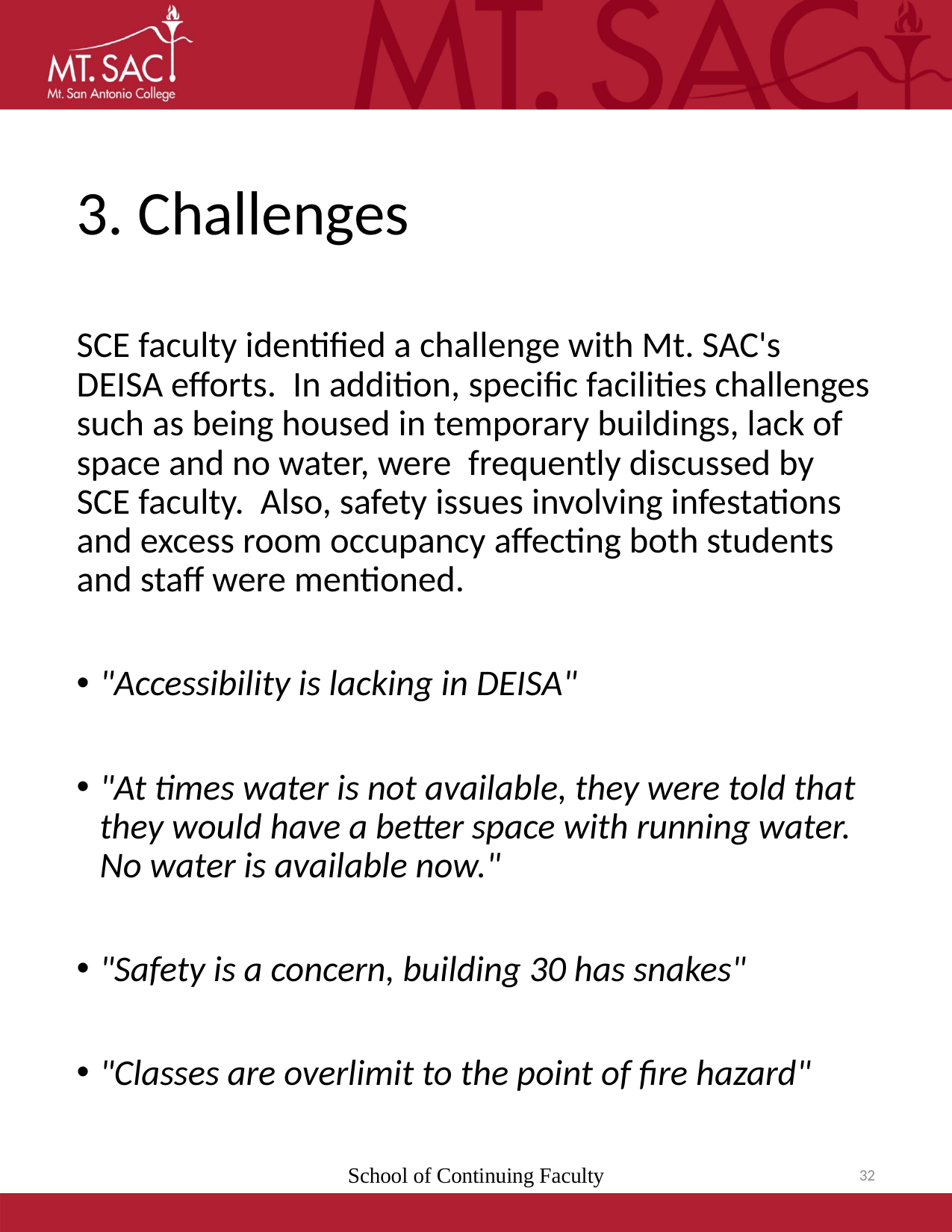

# 3. Challenges
SCE faculty identified a challenge with Mt. SAC's DEISA efforts.  In addition, specific facilities challenges such as being housed in temporary buildings, lack of space and no water, were  frequently discussed by SCE faculty.  Also, safety issues involving infestations and excess room occupancy affecting both students and staff were mentioned.

"Accessibility is lacking in DEISA"

"At times water is not available, they were told that they would have a better space with running water. No water is available now."

"Safety is a concern, building 30 has snakes"

"Classes are overlimit to the point of fire hazard"

School of Continuing Faculty
32